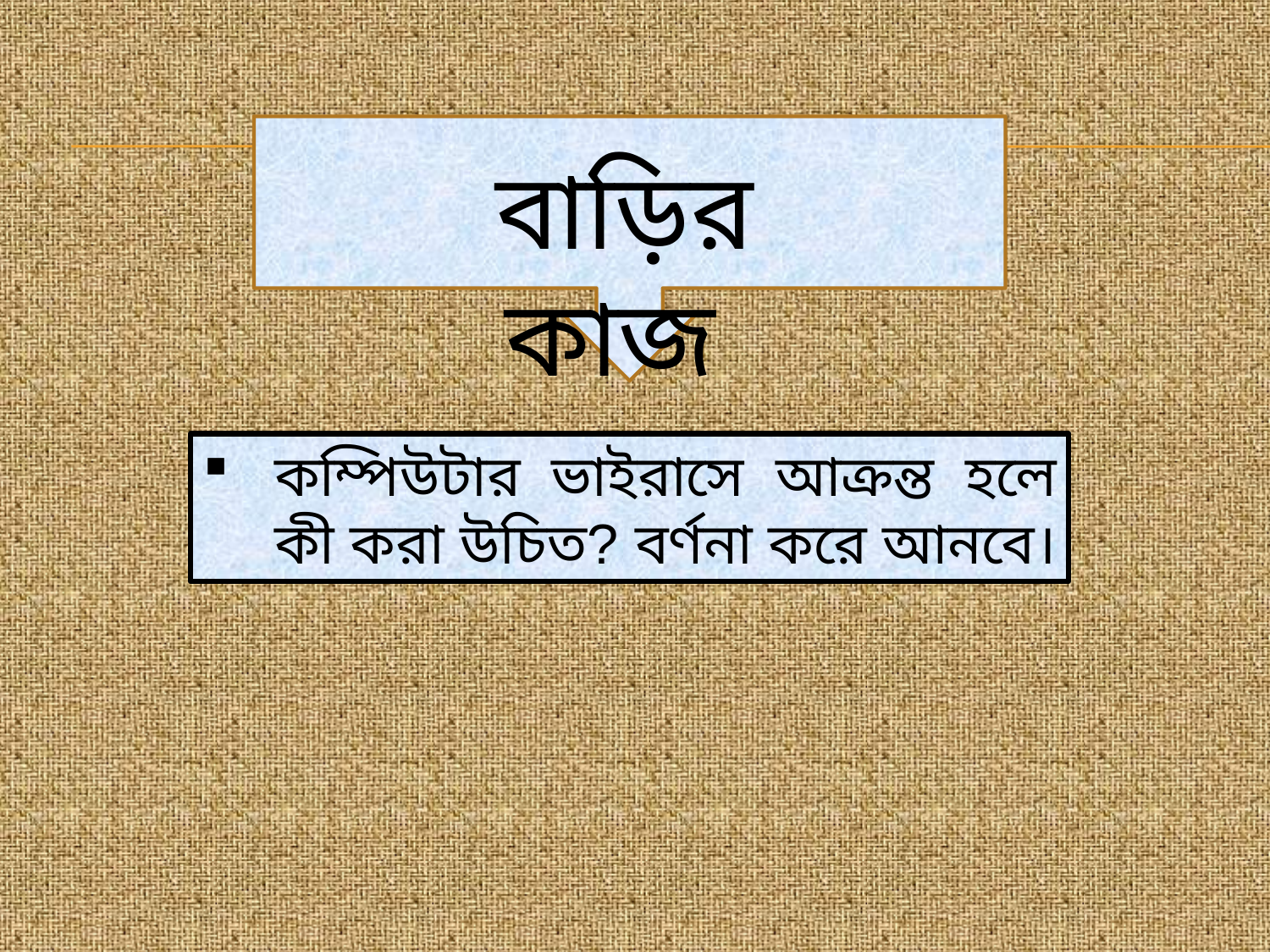

বাড়ির কাজ
কম্পিউটার ভাইরাসে আক্রন্ত হলে কী করা উচিত? বর্ণনা করে আনবে।